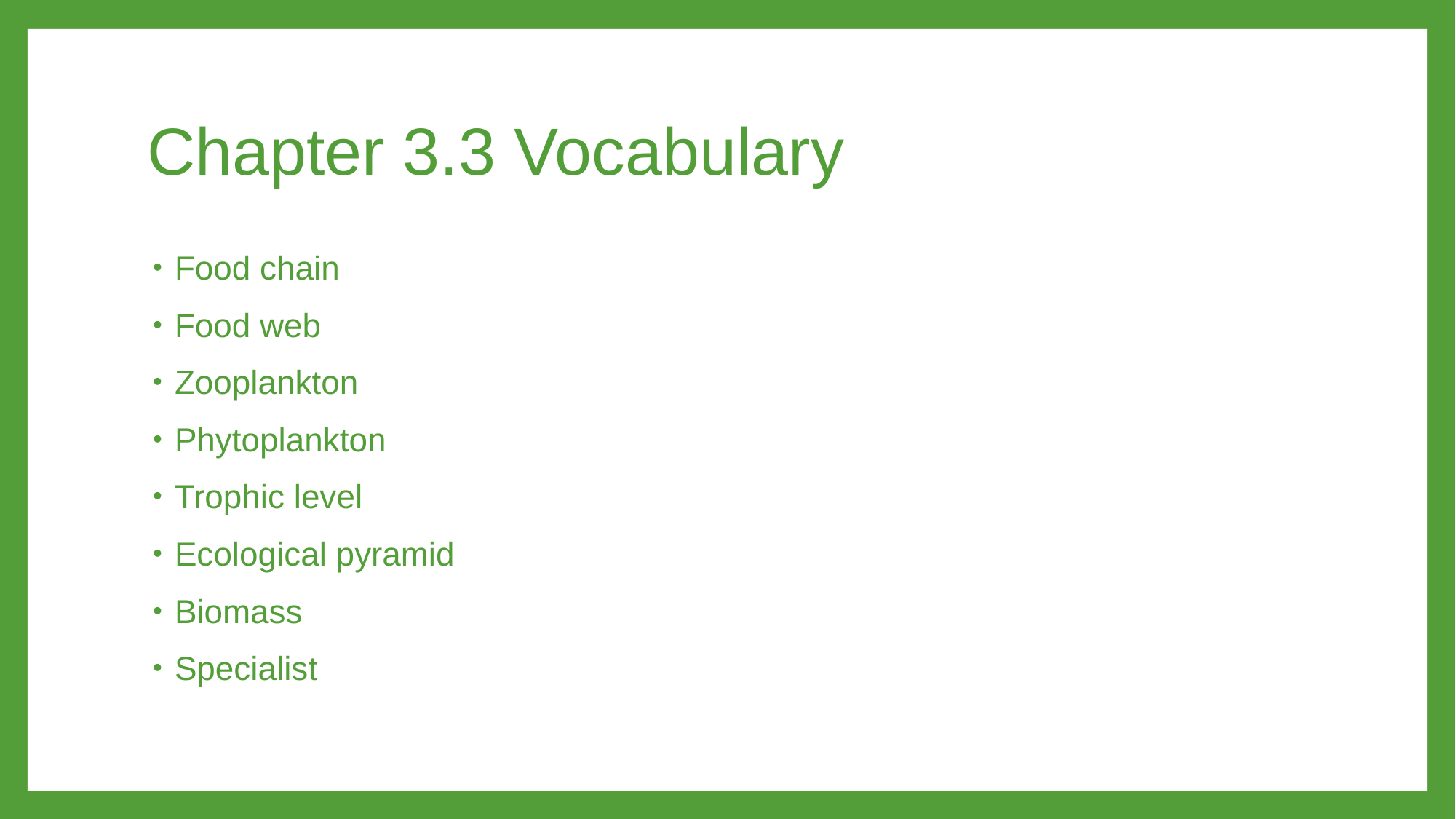

# Chapter 3.3 Vocabulary
Food chain
Food web
Zooplankton
Phytoplankton
Trophic level
Ecological pyramid
Biomass
Specialist